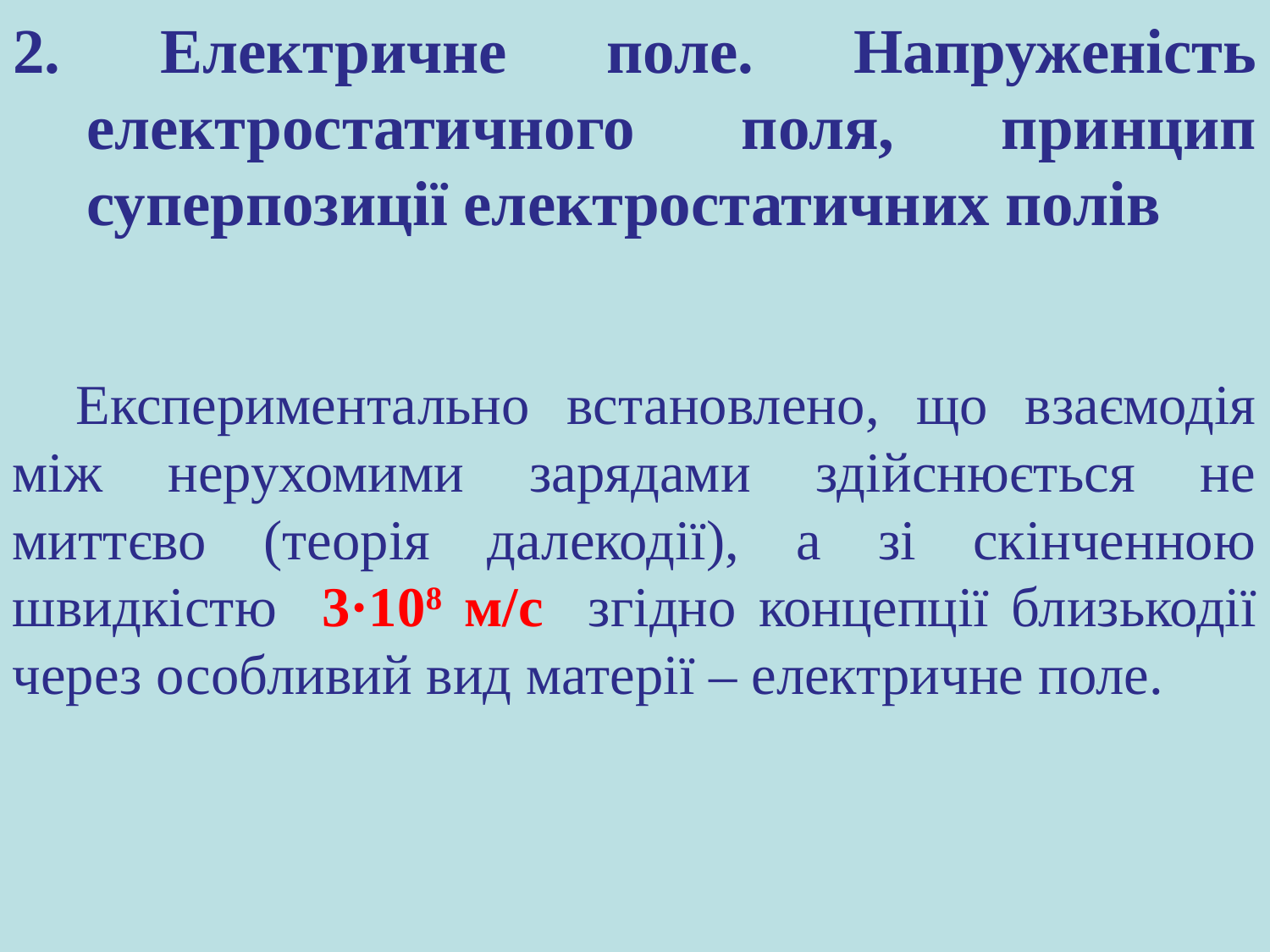

# 2. Електричне поле. Напруженість електростатичного поля, принцип суперпозиції електростатичних полів

Експериментально встановлено, що взаємодія між нерухомими зарядами здійснюється не миттєво (теорія далекодії), а зі скінченною швидкістю  3·108 м/с  згідно концепції близькодії через особливий вид матерії – електричне поле.